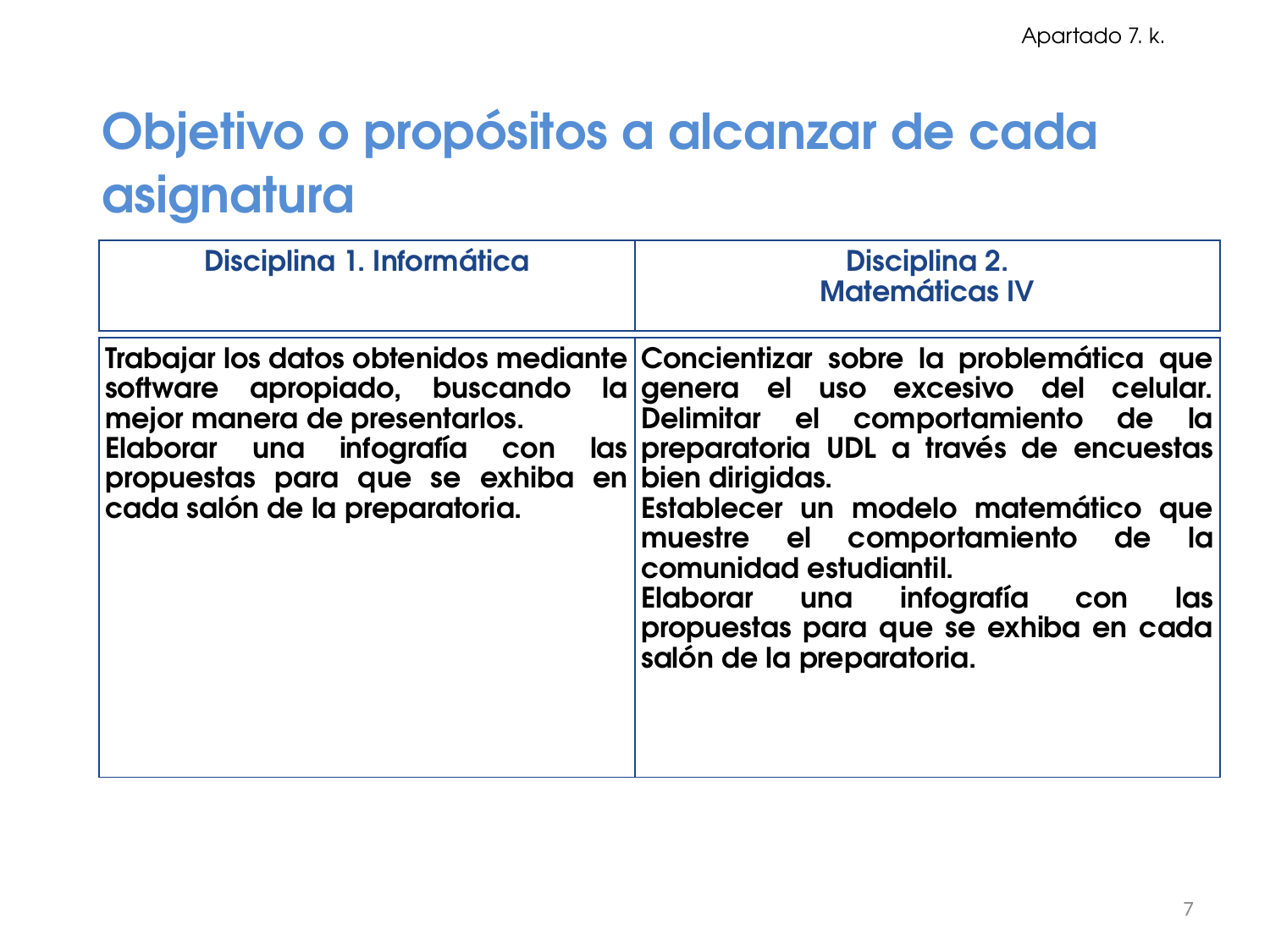

Apartado 7. k.
Objetivo o propósitos a alcanzar de cada asignatura

| Disciplina 1. Informática | Disciplina 2. Matemáticas IV |
| --- | --- |
| Trabajar los datos obtenidos mediante software apropiado, buscando la mejor manera de presentarlos. Elaborar una infografía con las propuestas para que se exhiba en cada salón de la preparatoria. | Concientizar sobre la problemática que genera el uso excesivo del celular. Delimitar el comportamiento de la preparatoria UDL a través de encuestas bien dirigidas. Establecer un modelo matemático que muestre el comportamiento de la comunidad estudiantil. Elaborar una infografía con las propuestas para que se exhiba en cada salón de la preparatoria. |
| --- | --- |
7